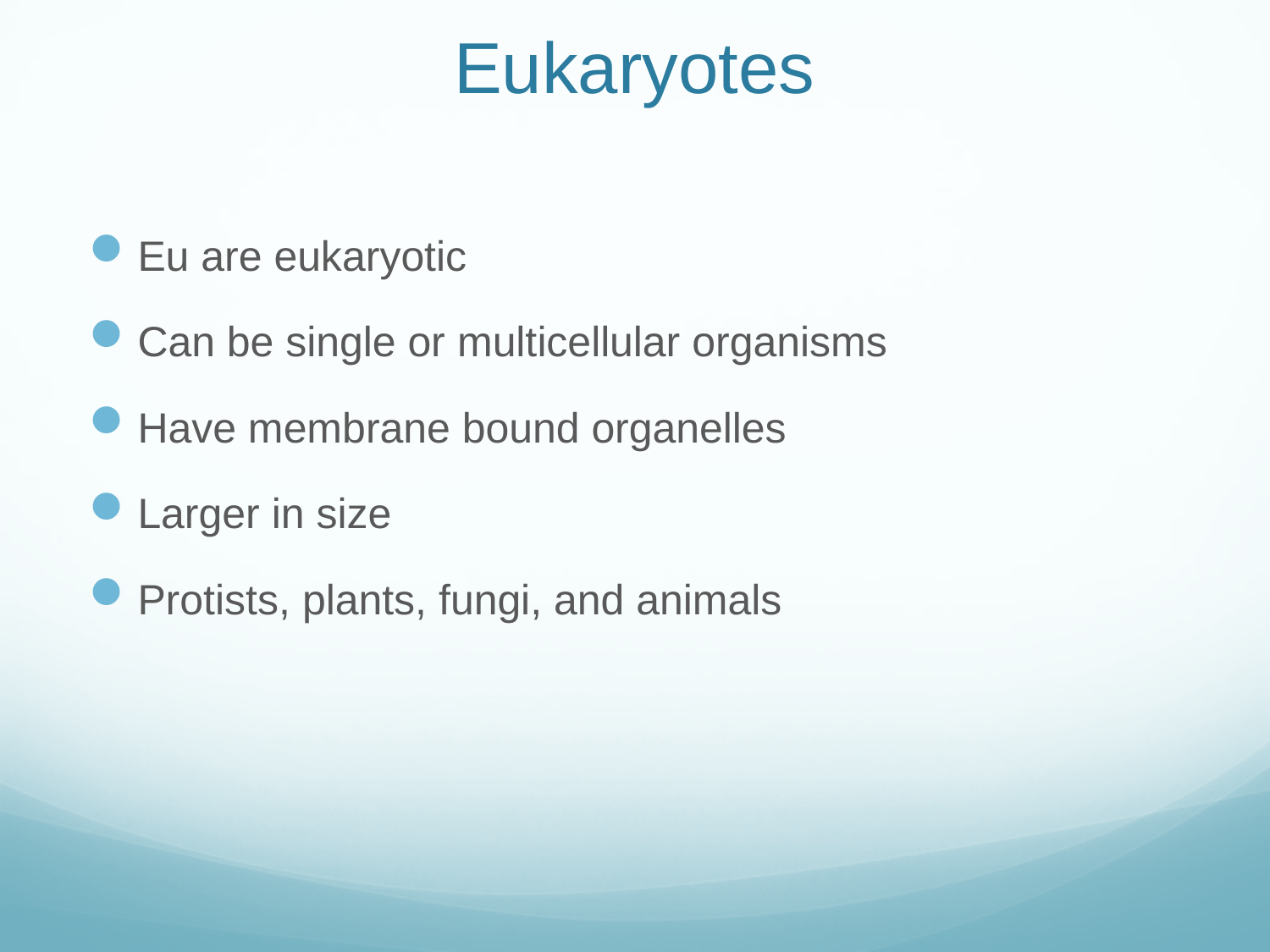

# Eukaryotes
Eu are eukaryotic
Can be single or multicellular organisms
Have membrane bound organelles
Larger in size
Protists, plants, fungi, and animals